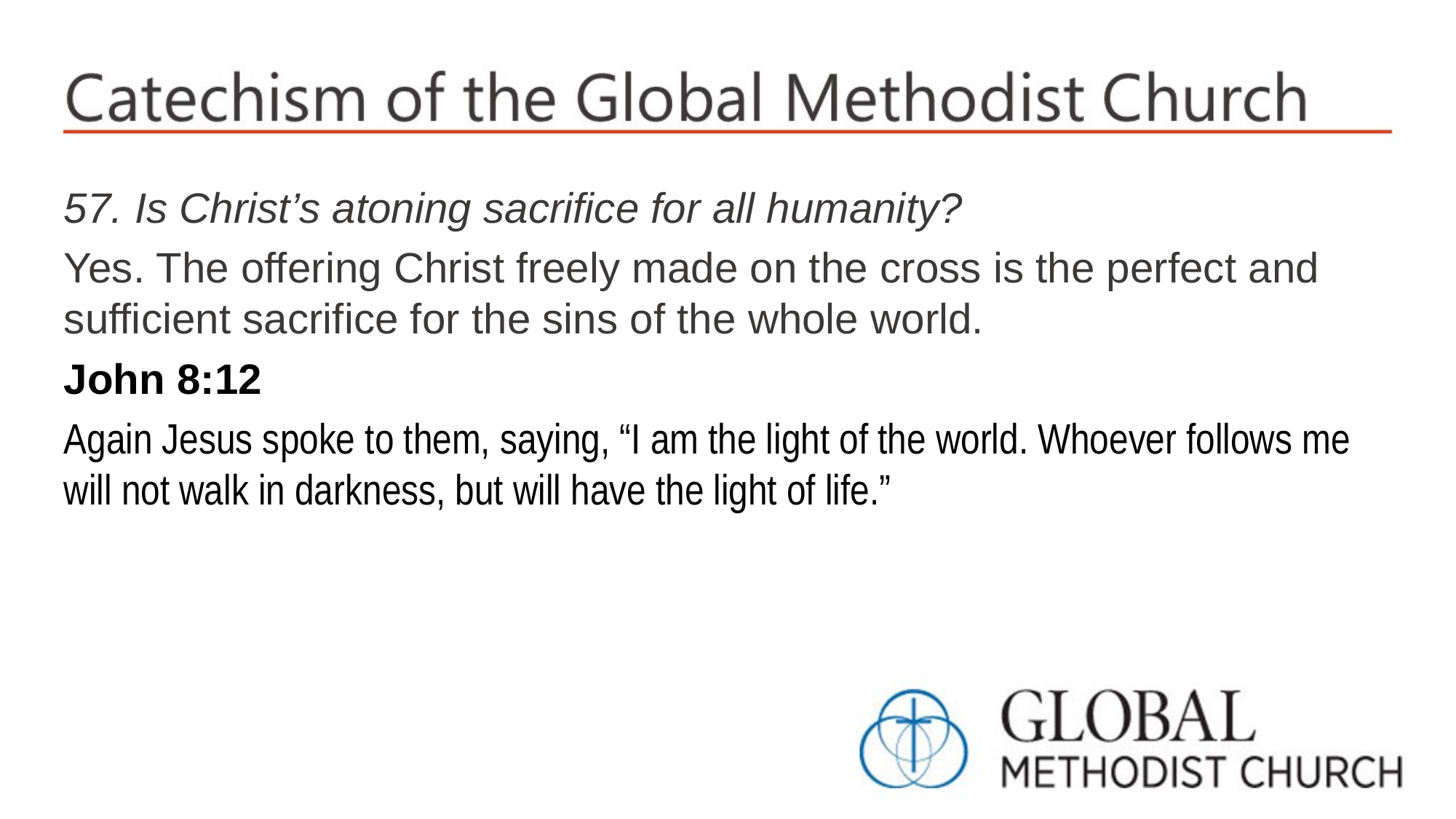

57. Is Christ’s atoning sacrifice for all humanity?
Yes. The offering Christ freely made on the cross is the perfect and sufficient sacrifice for the sins of the whole world.
John 8:12
Again Jesus spoke to them, saying, “I am the light of the world. Whoever follows me will not walk in darkness, but will have the light of life.”